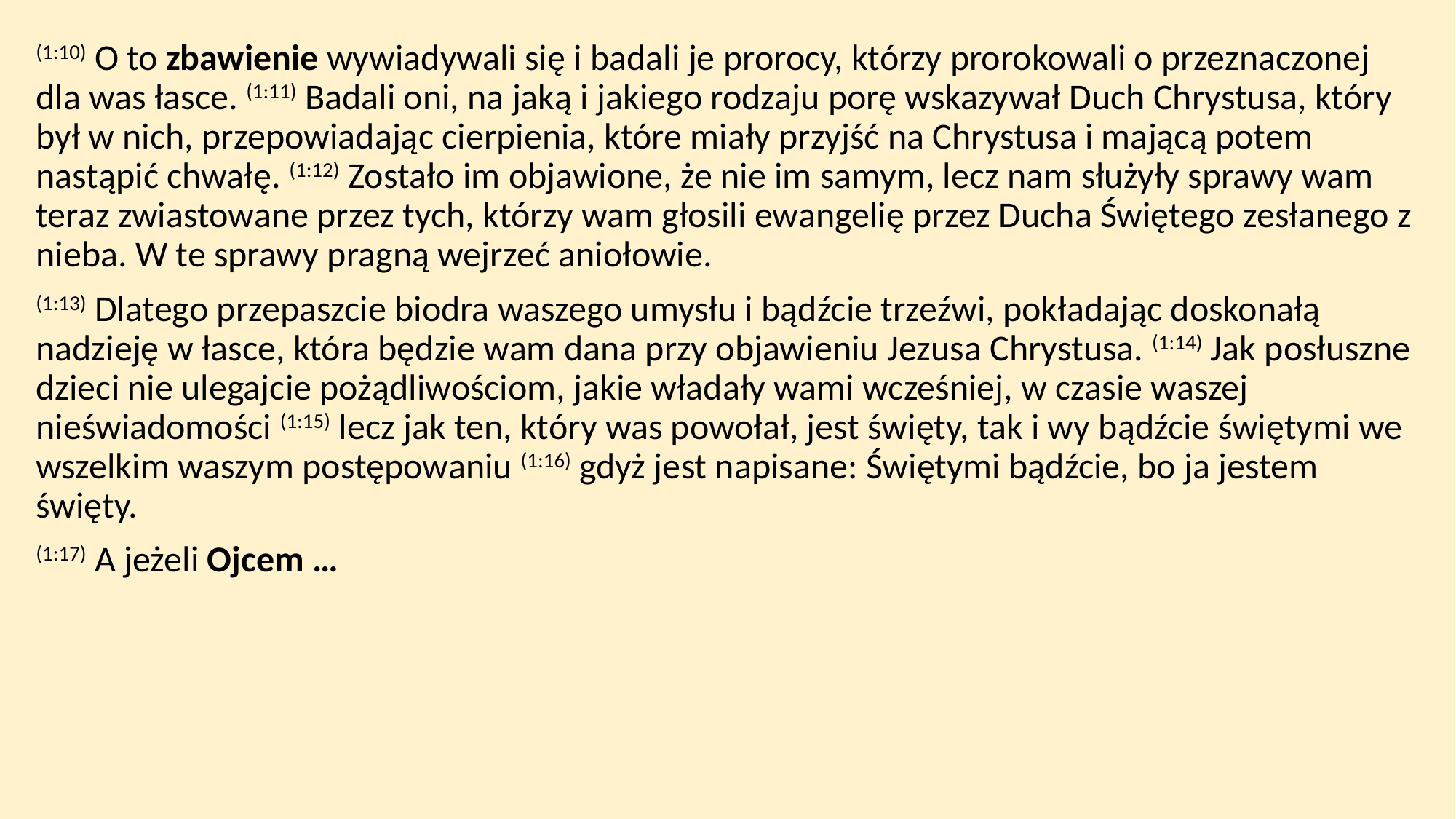

(1:10) O to zbawienie wywiadywali się i badali je prorocy, którzy prorokowali o przeznaczonej dla was łasce. (1:11) Badali oni, na jaką i jakiego rodzaju porę wskazywał Duch Chrystusa, który był w nich, przepowiadając cierpienia, które miały przyjść na Chrystusa i mającą potem nastąpić chwałę. (1:12) Zostało im objawione, że nie im samym, lecz nam służyły sprawy wam teraz zwiastowane przez tych, którzy wam głosili ewangelię przez Ducha Świętego zesłanego z nieba. W te sprawy pragną wejrzeć aniołowie.
(1:13) Dlatego przepaszcie biodra waszego umysłu i bądźcie trzeźwi, pokładając doskonałą nadzieję w łasce, która będzie wam dana przy objawieniu Jezusa Chrystusa. (1:14) Jak posłuszne dzieci nie ulegajcie pożądliwościom, jakie władały wami wcześniej, w czasie waszej nieświadomości (1:15) lecz jak ten, który was powołał, jest święty, tak i wy bądźcie świętymi we wszelkim waszym postępowaniu (1:16) gdyż jest napisane: Świętymi bądźcie, bo ja jestem święty.
(1:17) A jeżeli Ojcem …